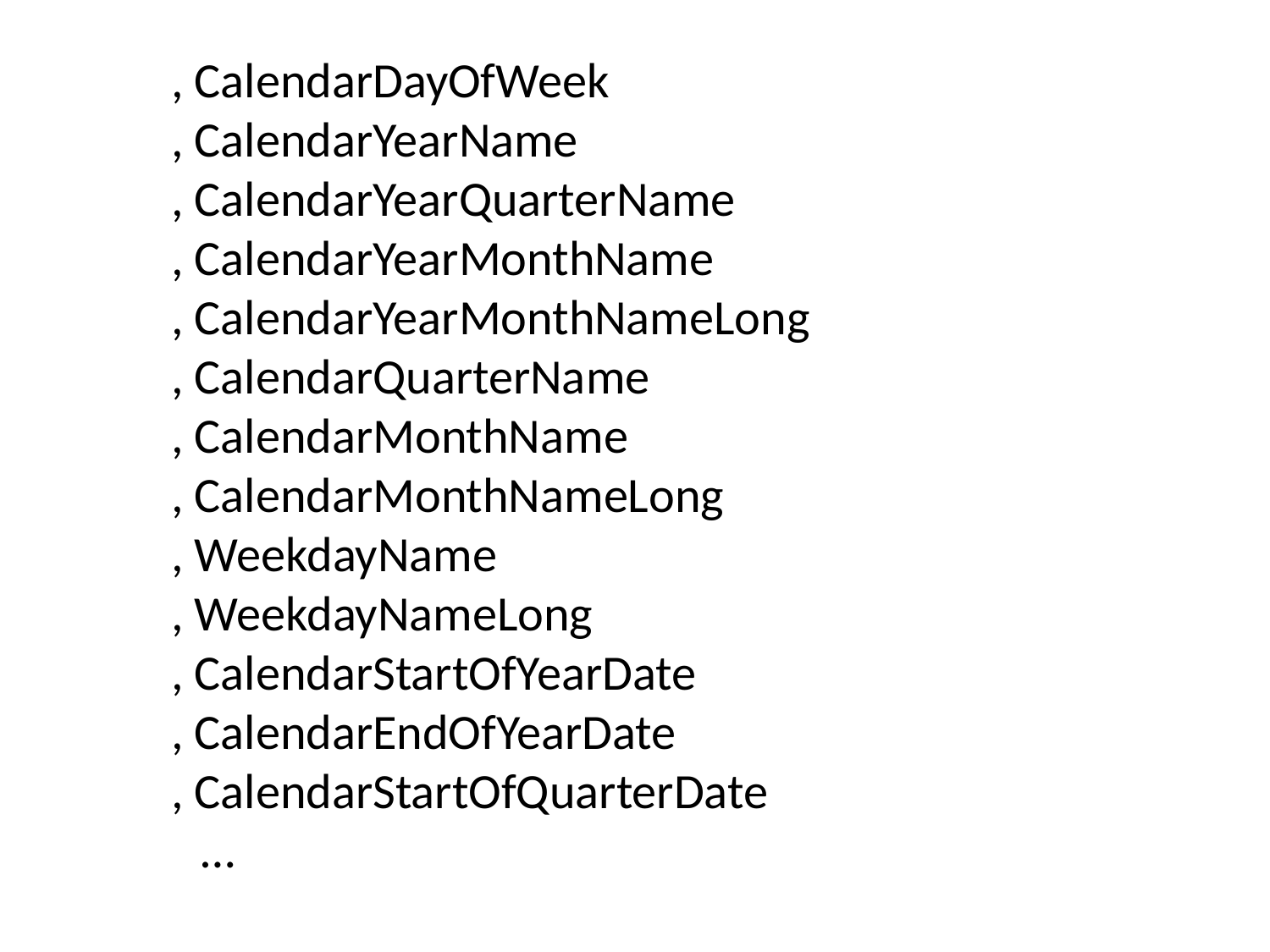

, CalendarDayOfWeek
	, CalendarYearName
	, CalendarYearQuarterName
	, CalendarYearMonthName
	, CalendarYearMonthNameLong
	, CalendarQuarterName
	, CalendarMonthName
	, CalendarMonthNameLong
	, WeekdayName
	, WeekdayNameLong
	, CalendarStartOfYearDate
	, CalendarEndOfYearDate
	, CalendarStartOfQuarterDate
              …